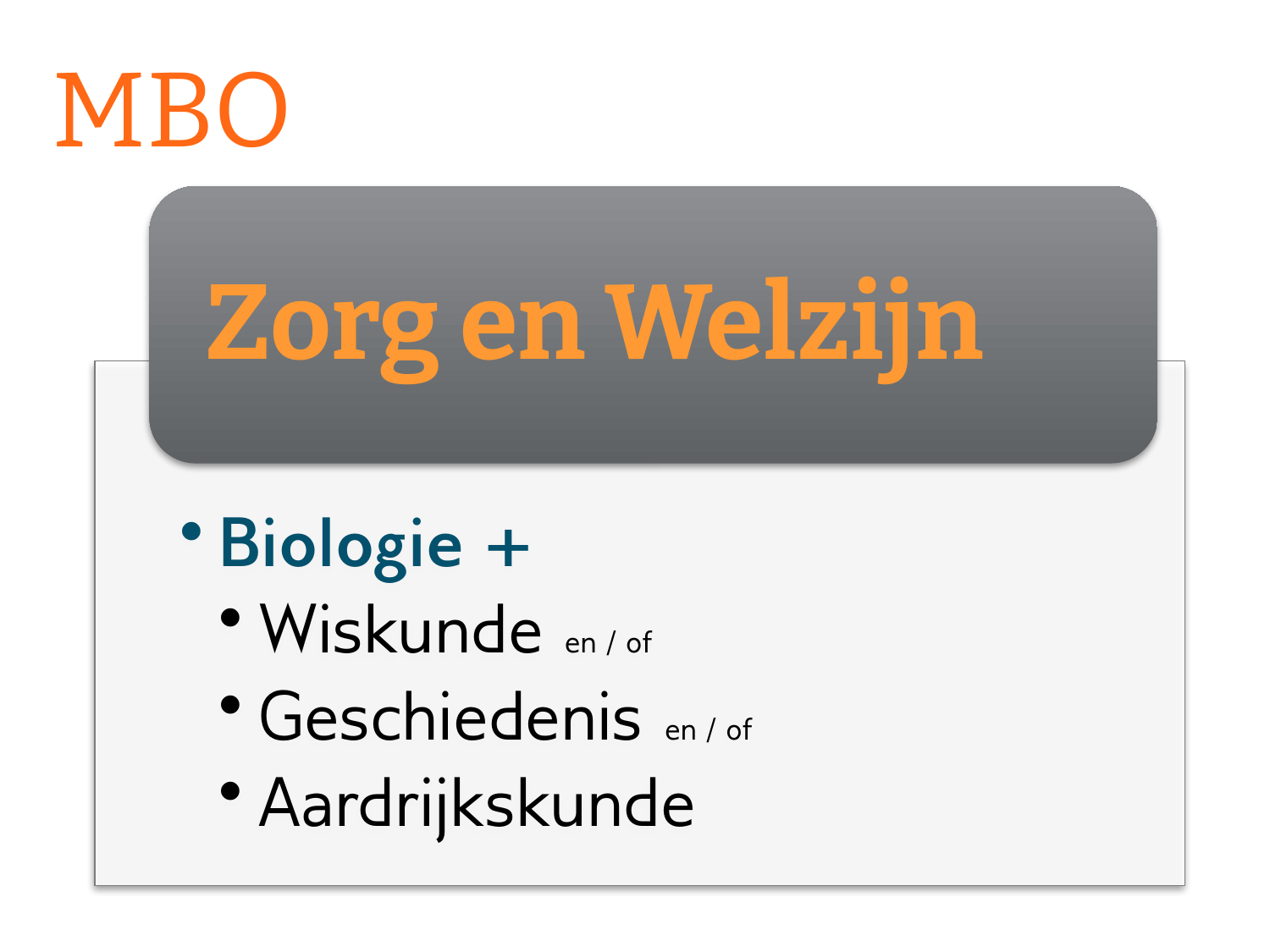

MBO
Biologie +
Wiskunde en / of
Geschiedenis en / of
Aardrijkskunde
Zorg en Welzijn